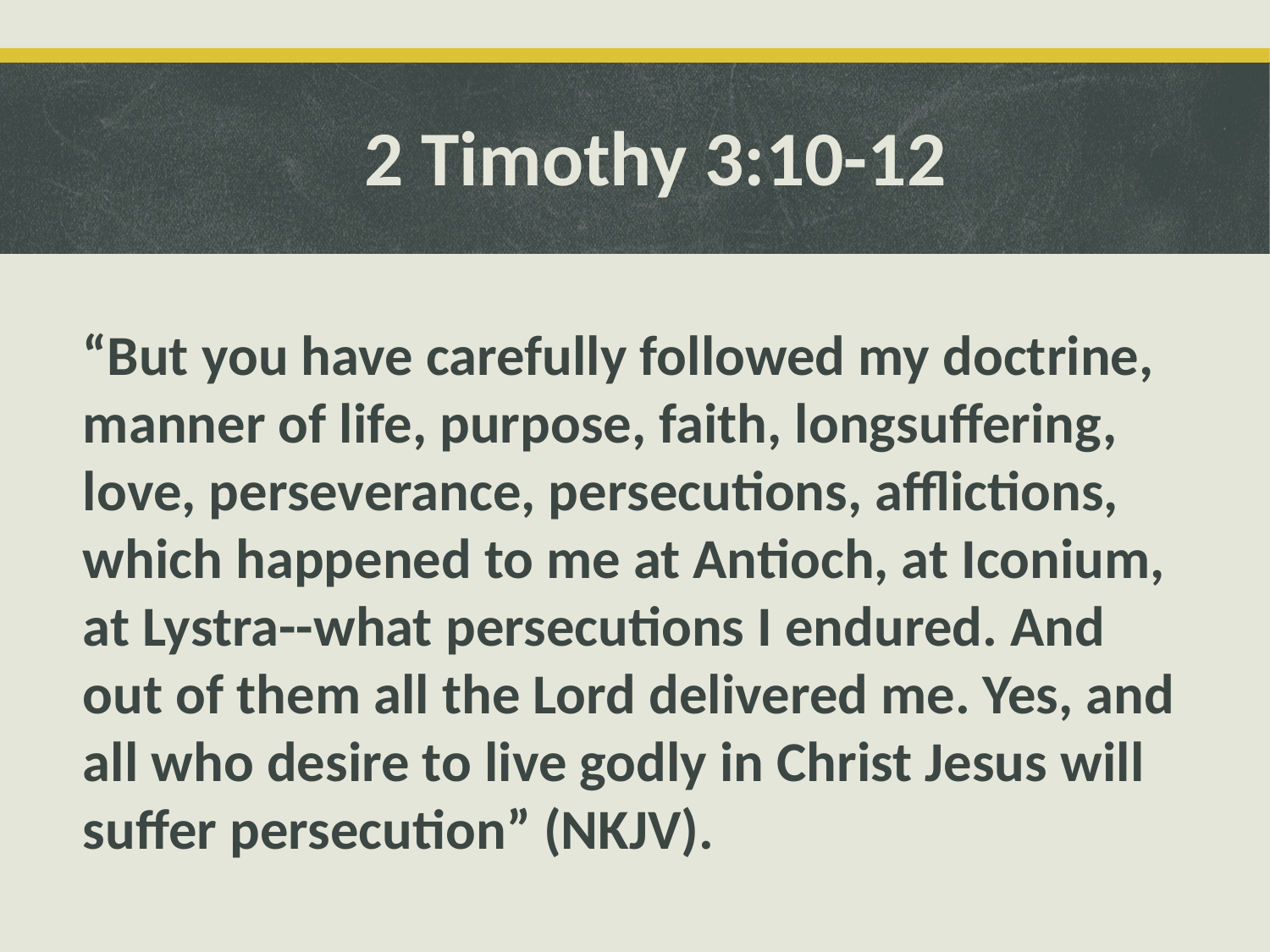

# 2 Timothy 3:10-12
“But you have carefully followed my doctrine, manner of life, purpose, faith, longsuffering, love, perseverance, persecutions, afflictions, which happened to me at Antioch, at Iconium, at Lystra--what persecutions I endured. And out of them all the Lord delivered me. Yes, and all who desire to live godly in Christ Jesus will suffer persecution” (NKJV).